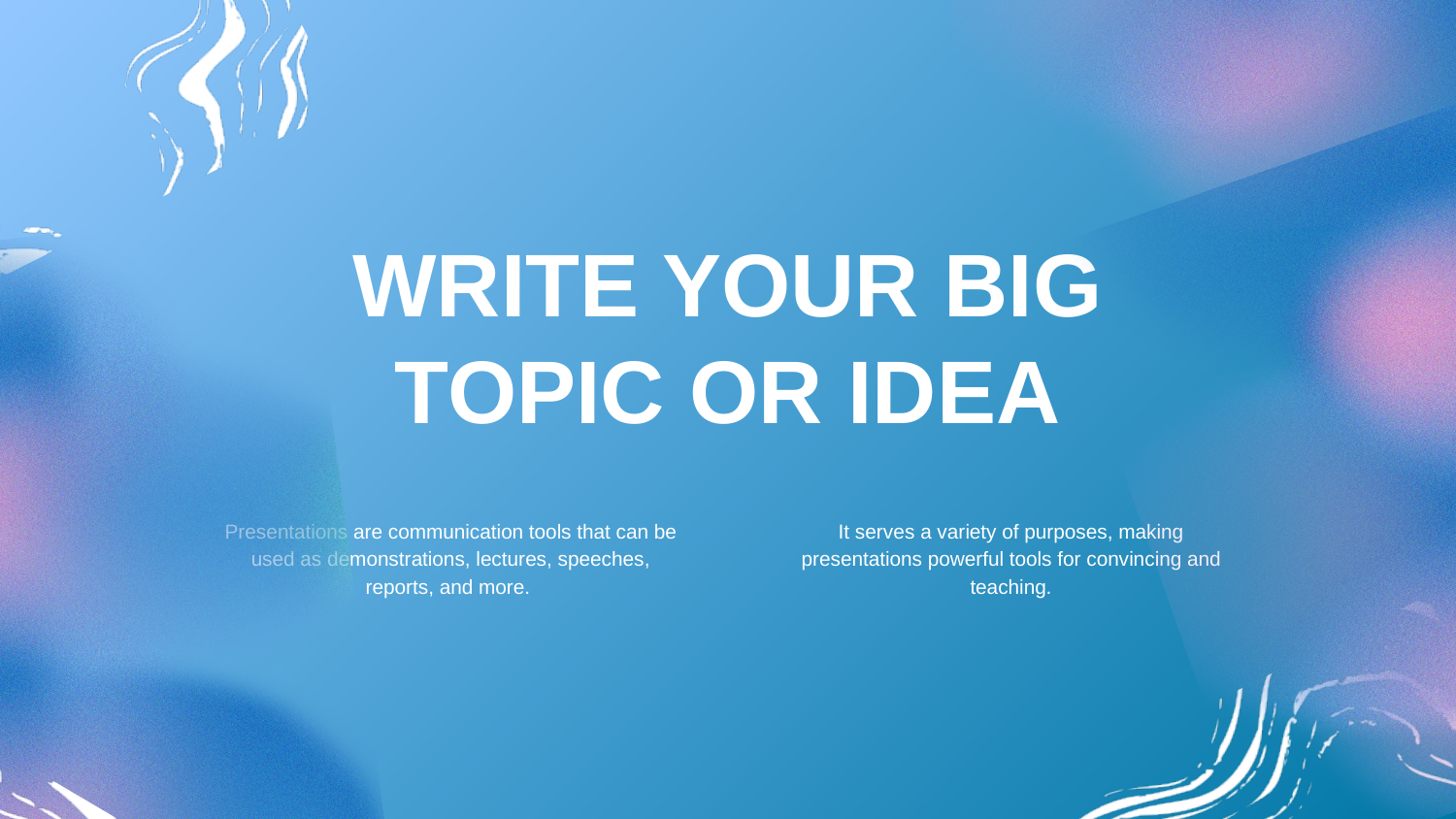

WRITE YOUR BIG TOPIC OR IDEA

Presentations are communication tools that can be used as demonstrations, lectures, speeches, reports, and more.
It serves a variety of purposes, making presentations powerful tools for convincing and teaching.